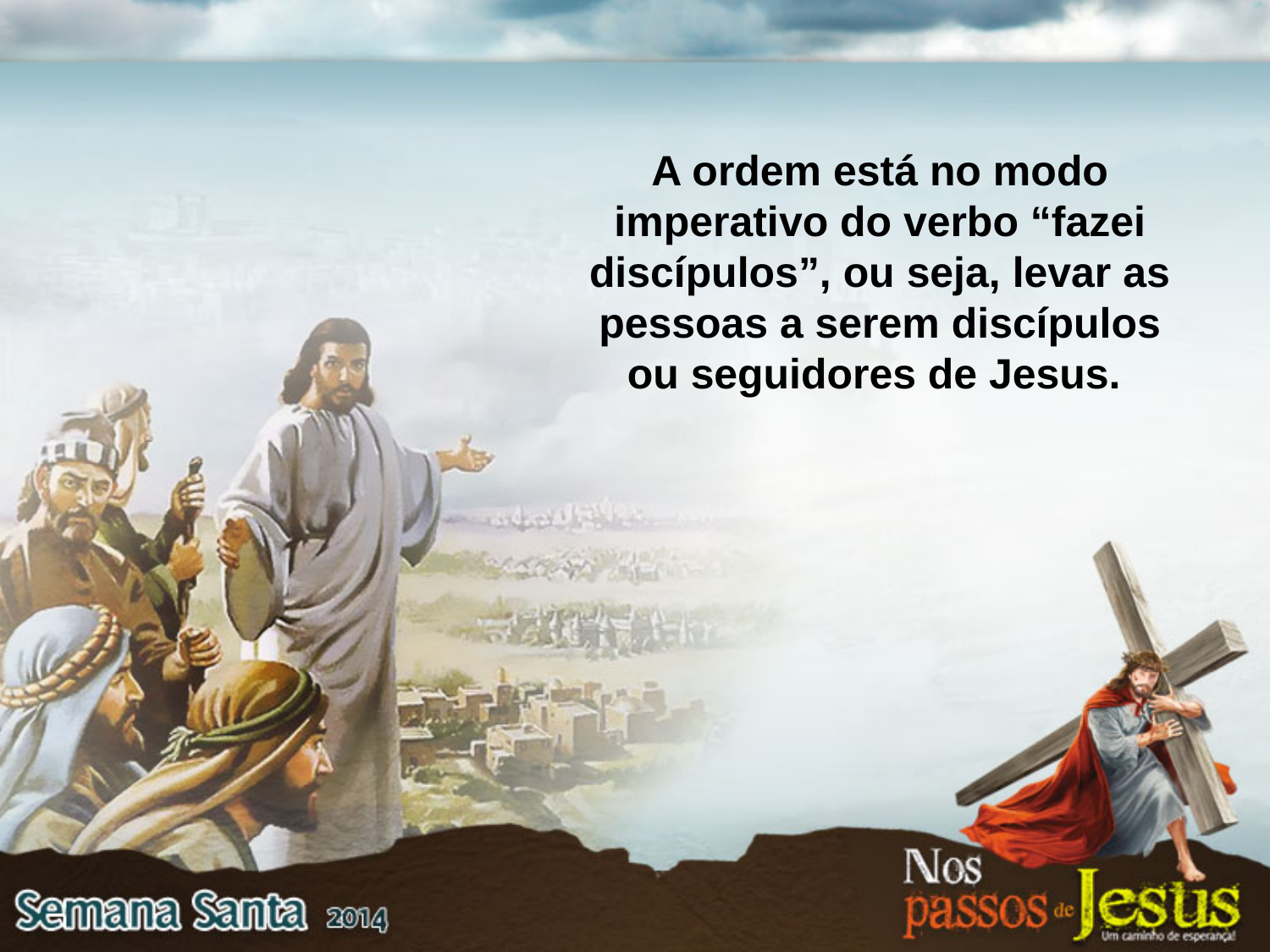

A ordem está no modo imperativo do verbo “fazei discípulos”, ou seja, levar as pessoas a serem discípulos ou seguidores de Jesus.